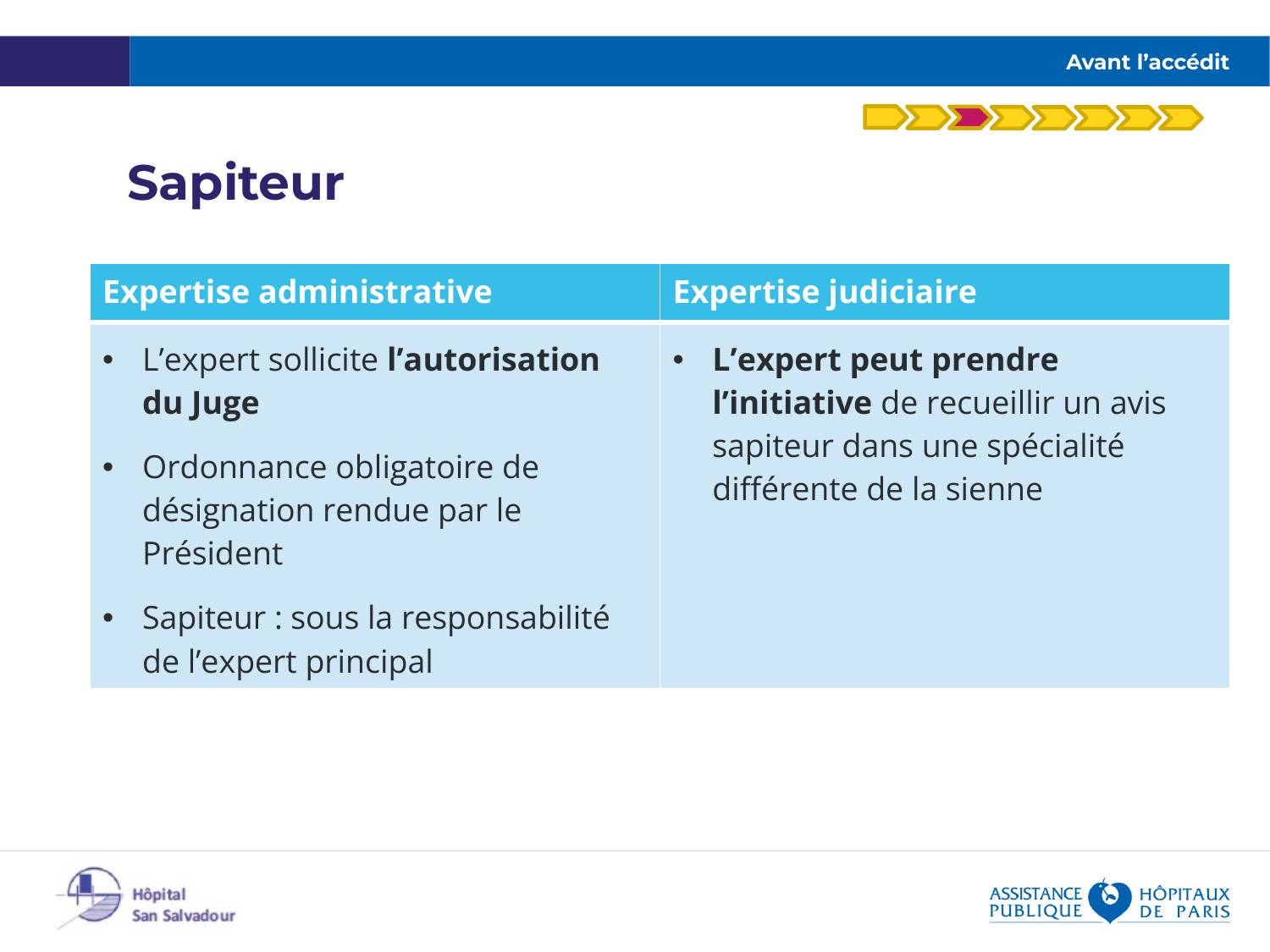

# Avant l’accédit

Sapiteur
| Expertise administrative | Expertise judiciaire |
| --- | --- |
| L’expert sollicite l’autorisation du Juge Ordonnance obligatoire de désignation rendue par le Président Sapiteur : sous la responsabilité de l’expert principal | L’expert peut prendre l’initiative de recueillir un avis sapiteur dans une spécialité différente de la sienne |